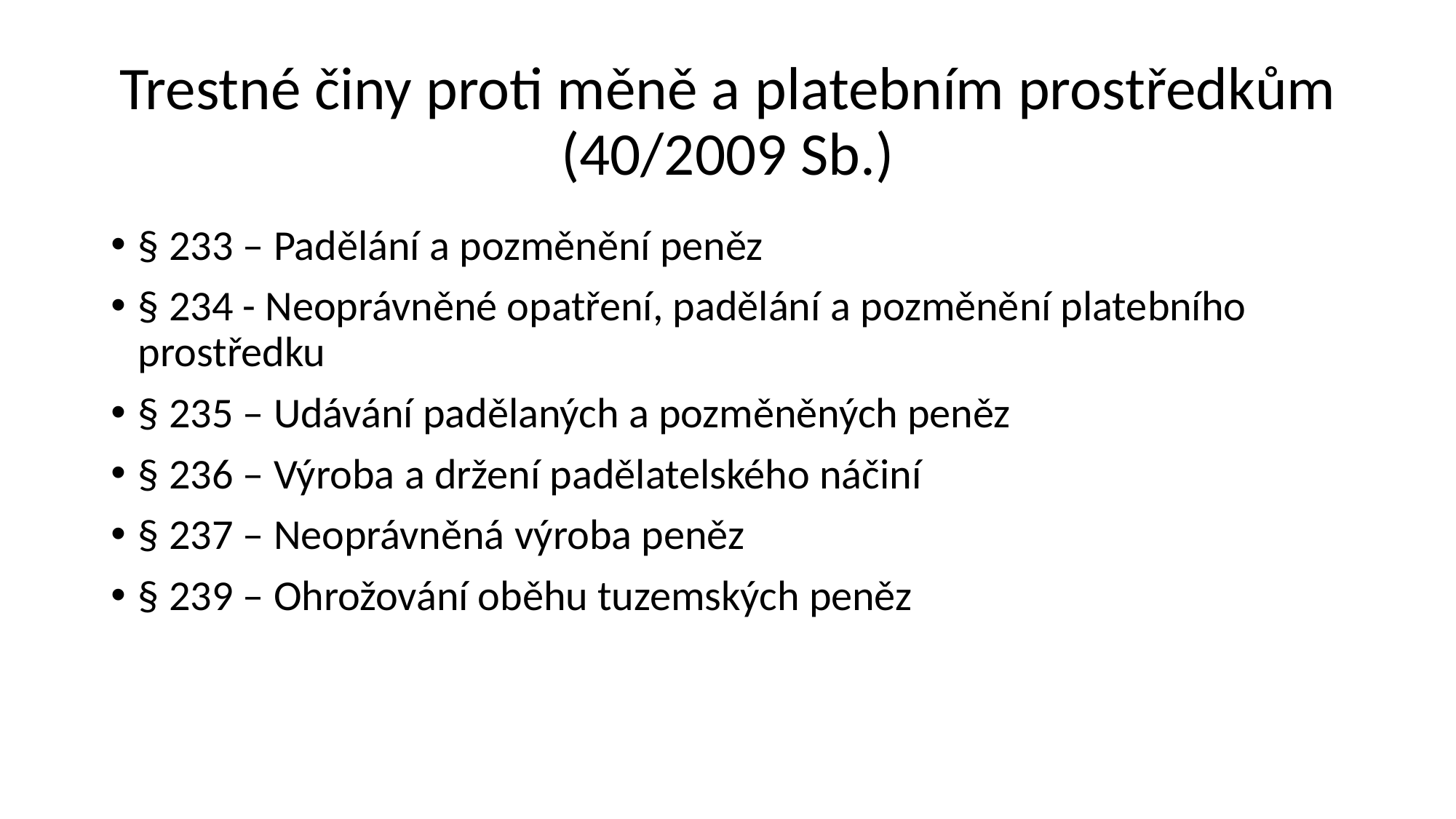

# Trestné činy proti měně a platebním prostředkům (40/2009 Sb.)
§ 233 – Padělání a pozměnění peněz
§ 234 - Neoprávněné opatření, padělání a pozměnění platebního prostředku
§ 235 – Udávání padělaných a pozměněných peněz
§ 236 – Výroba a držení padělatelského náčiní
§ 237 – Neoprávněná výroba peněz
§ 239 – Ohrožování oběhu tuzemských peněz